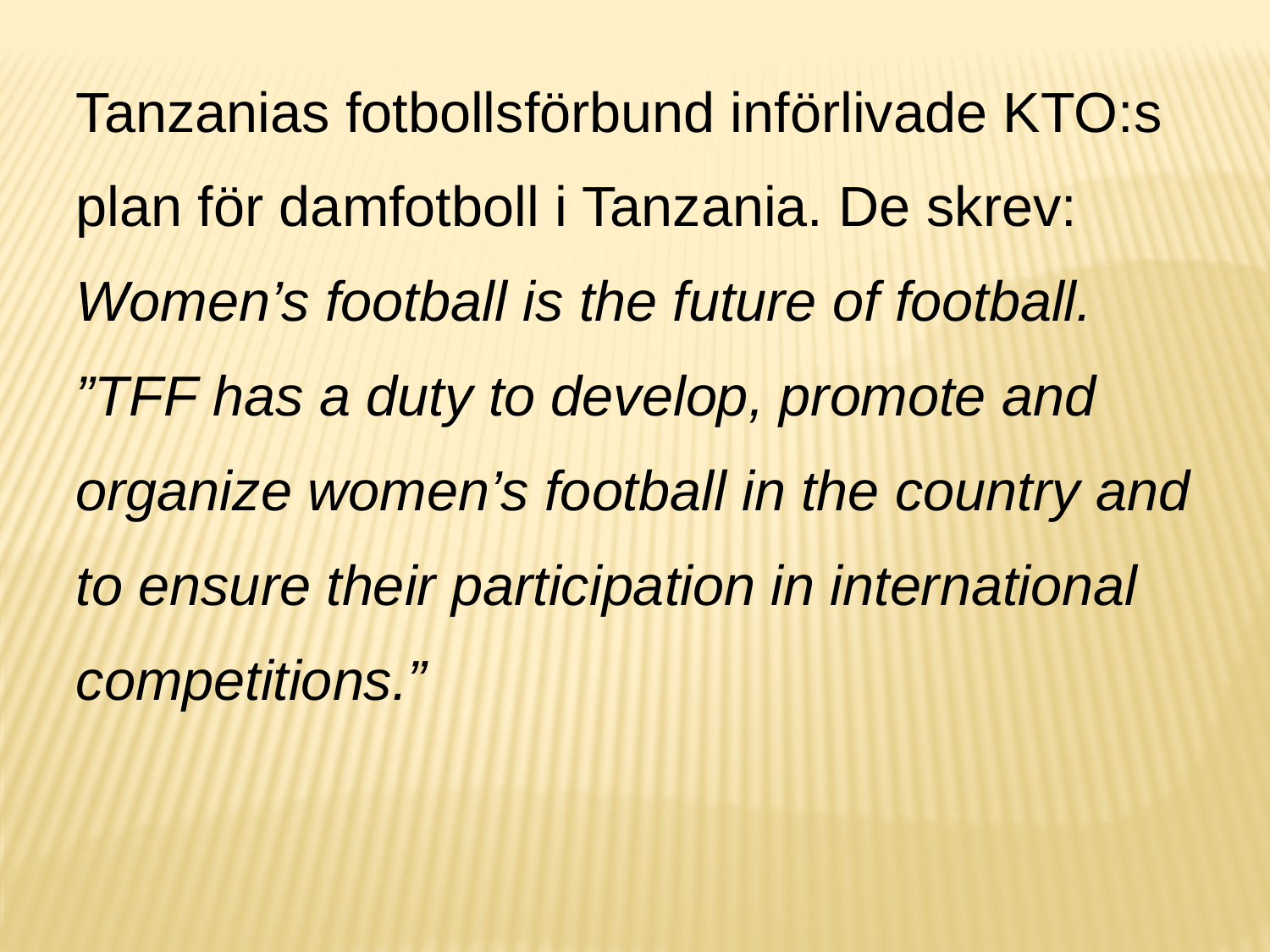

Tanzanias fotbollsförbund införlivade KTO:s plan för damfotboll i Tanzania. De skrev:
Women’s football is the future of football. ”TFF has a duty to develop, promote and organize women’s football in the country and to ensure their participation in international competitions.”